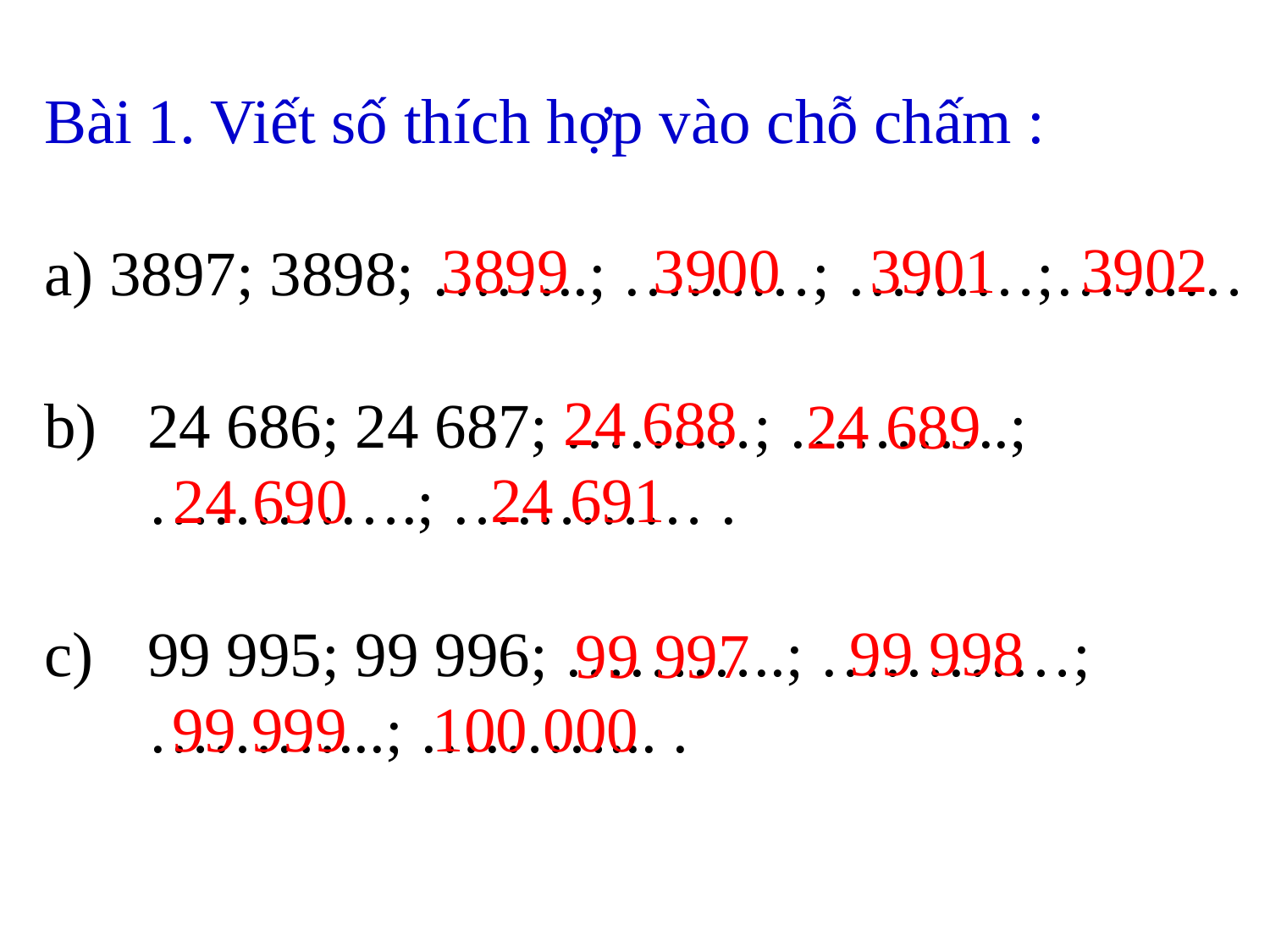

Bài 1. Viết số thích hợp vào chỗ chấm :

a) 3897; 3898; ……..; ………; ………;………

24 686; 24 687; ………; ………..;       ………….; ………… .

99 995; 99 996; ………..; …………; ………...; ………... .
3902
3901
3900
3899
24 688
24 689
24 691
24 690
99 998
99 997
100 000
99 999